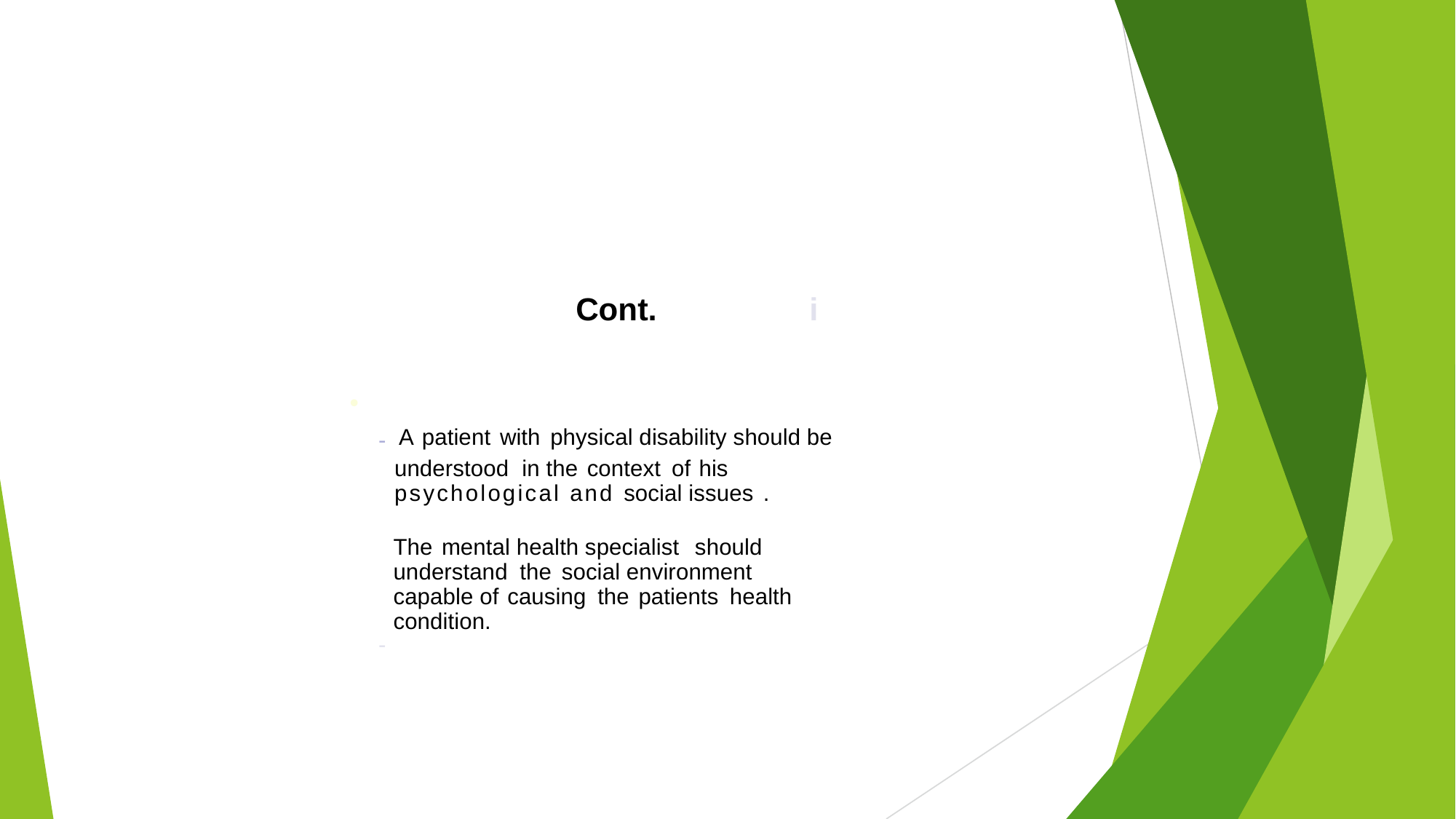

Cont.
i

•
A patient with physical disability should be
-

understood  in the context of his  psychological and social issues .

The mental health specialist  should understand the social environment  capable of causing the patients health condition.
-